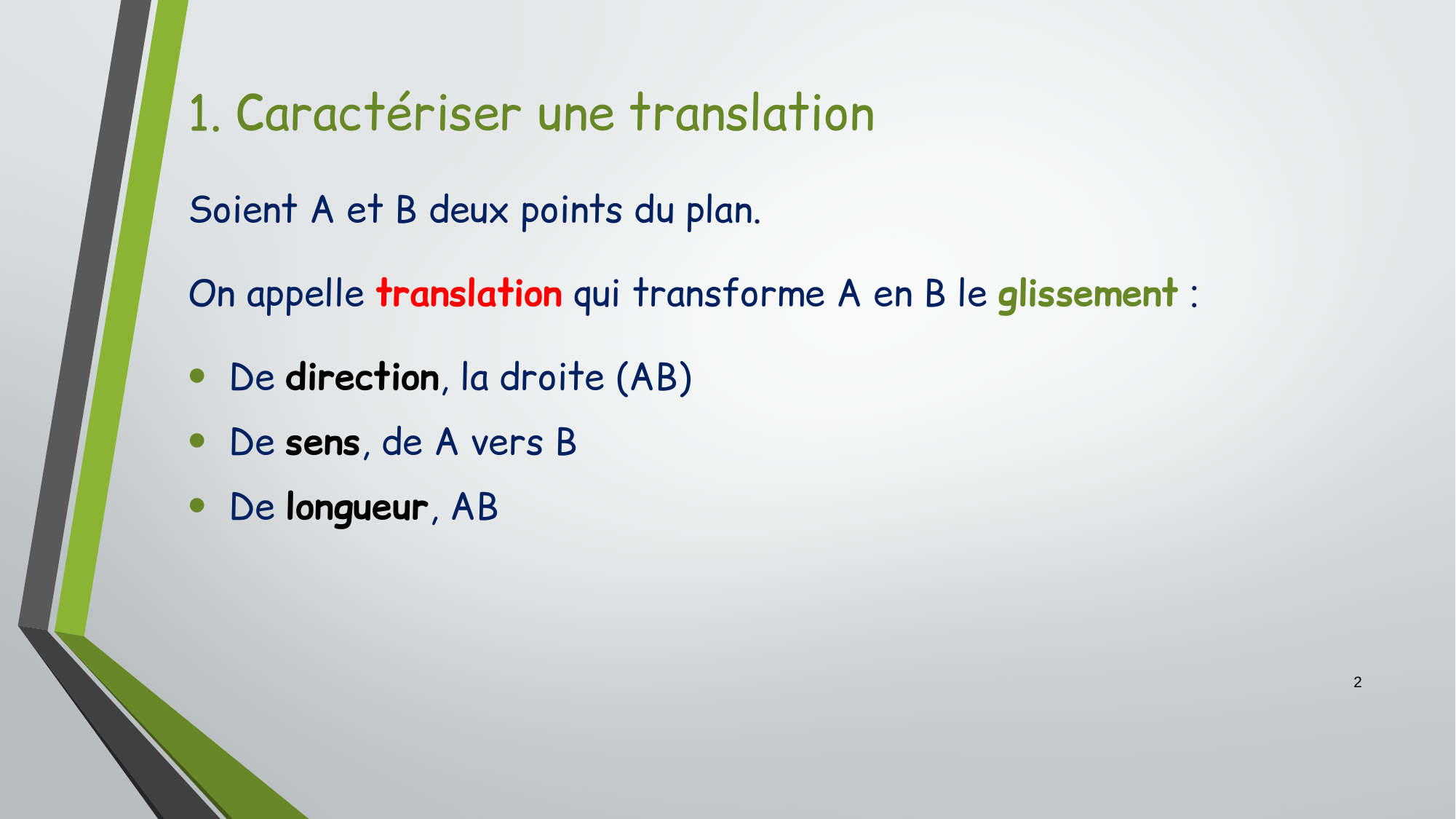

1. Caractériser une translation
Soient A et B deux points du plan.
On appelle translation qui transforme A en B le glissement :
De direction, la droite (AB)
De sens, de A vers B
De longueur, AB
2